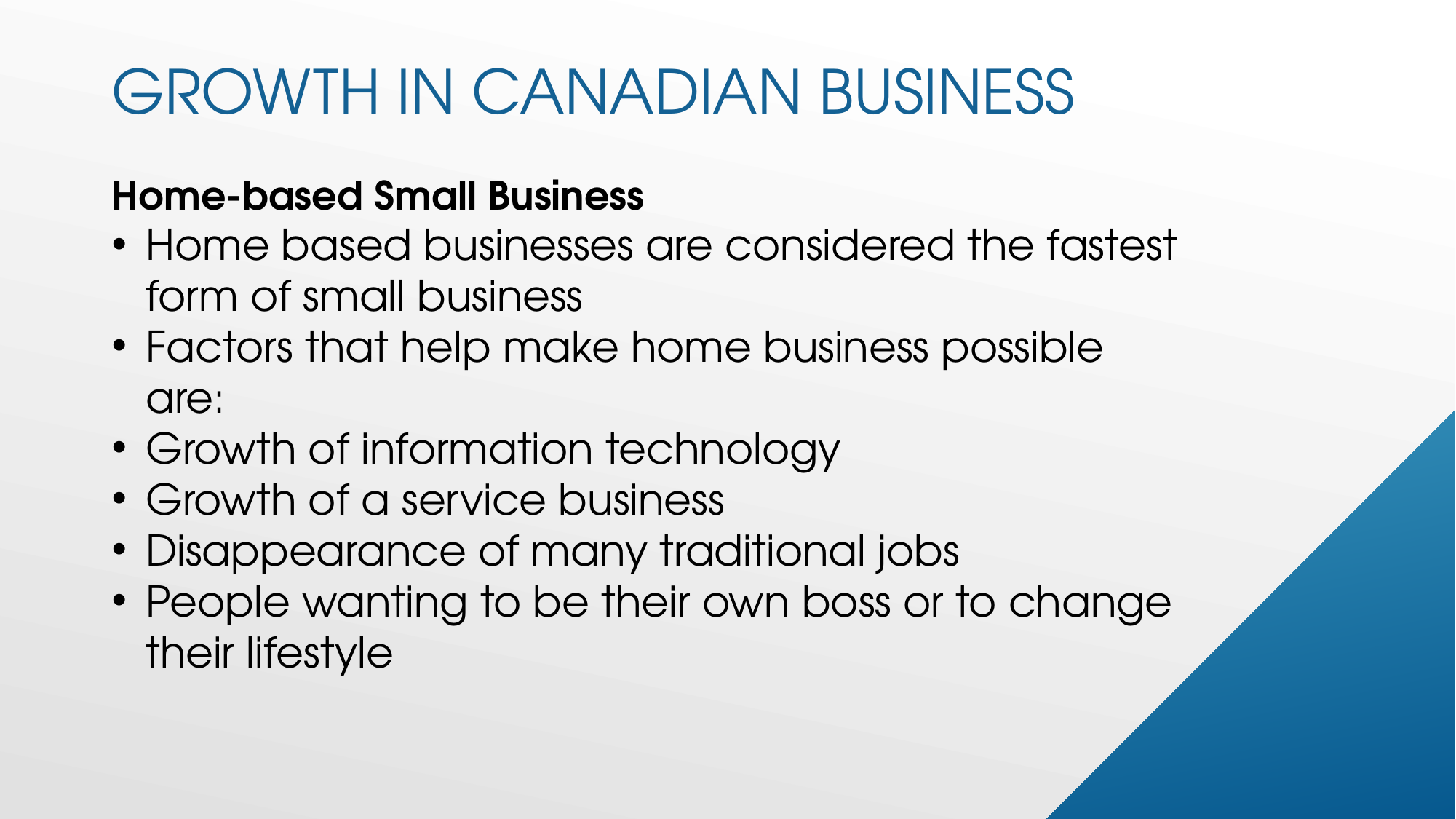

# Growth in Canadian business

Home-based Small Business
Home based businesses are considered the fastest form of small business
Factors that help make home business possible are:
Growth of information technology
Growth of a service business
Disappearance of many traditional jobs
People wanting to be their own boss or to change their lifestyle